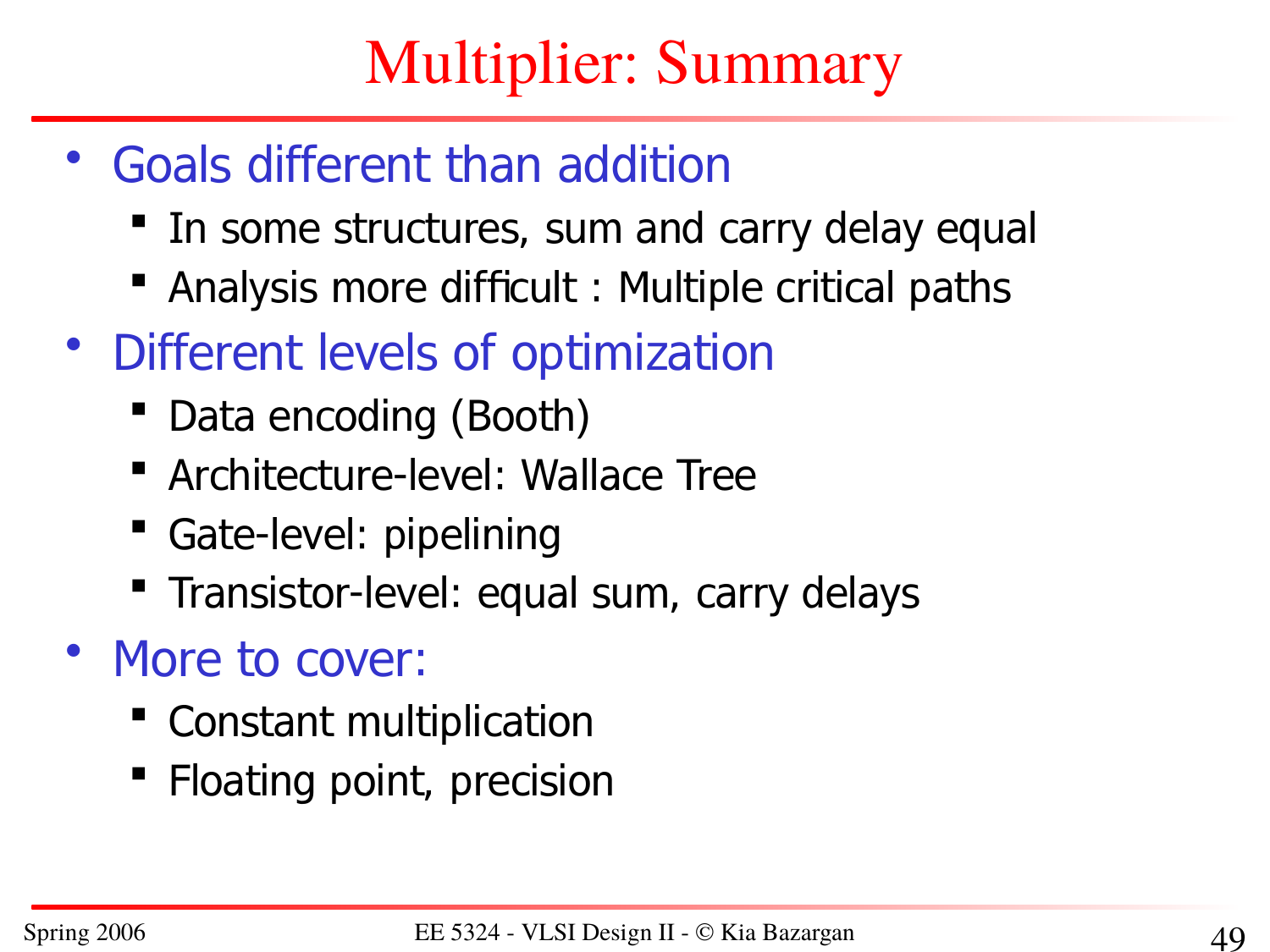

# Multiplier: Summary
Goals different than addition
In some structures, sum and carry delay equal
Analysis more difficult : Multiple critical paths
Different levels of optimization
Data encoding (Booth)
Architecture-level: Wallace Tree
Gate-level: pipelining
Transistor-level: equal sum, carry delays
More to cover:
Constant multiplication
Floating point, precision
Spring 2006
EE 5324 - VLSI Design II - © Kia Bazargan
49